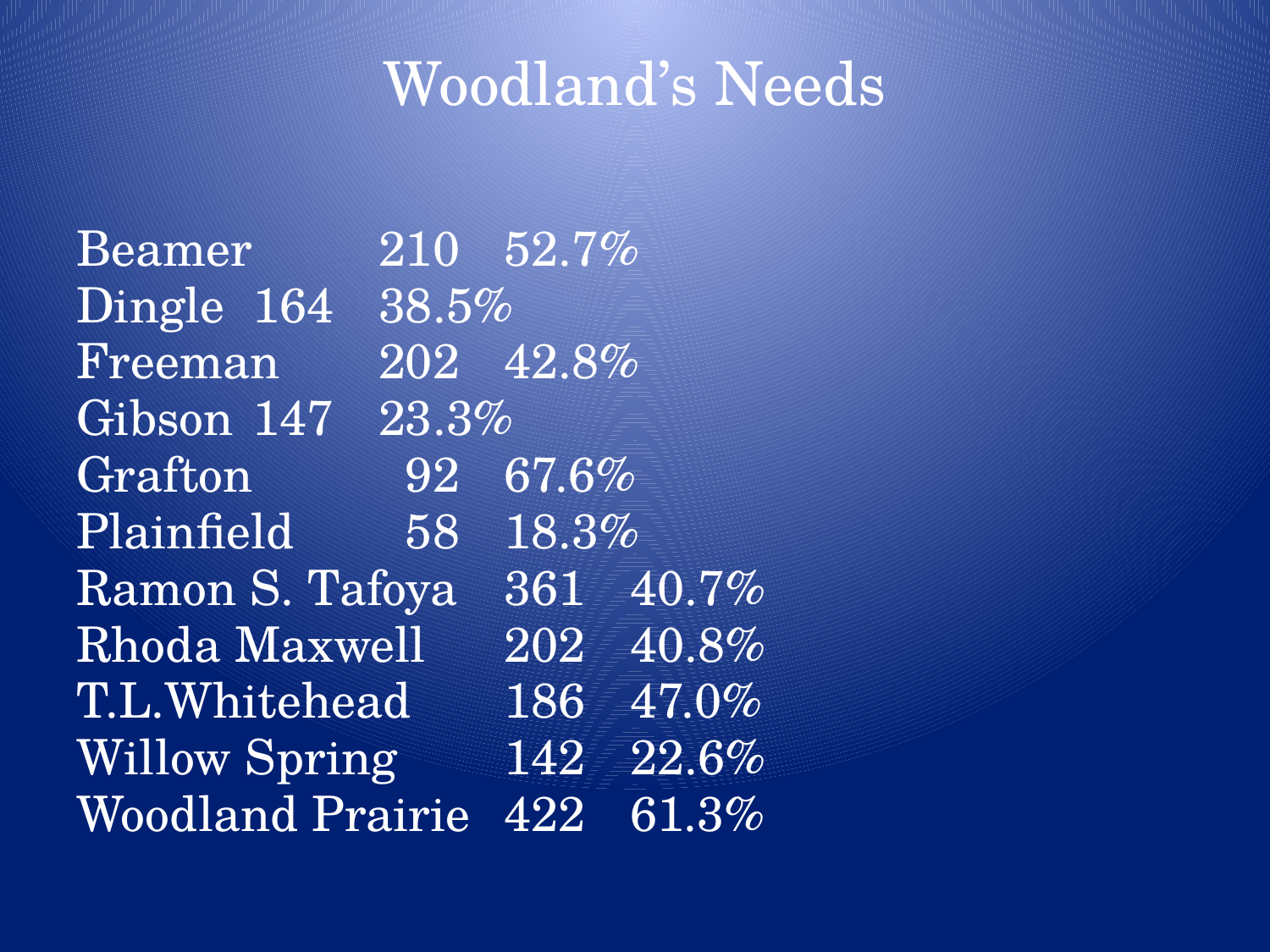

# Woodland’s Needs
Beamer				210		52.7%
Dingle				164		38.5%
Freeman				202		42.8%
Gibson				147		23.3%
Grafton				  92		67.6%
Plainfield				  58		18.3%
Ramon S. Tafoya			361		40.7%
Rhoda Maxwell			202		40.8%
T.L.Whitehead			186		47.0%
Willow Spring			142		22.6%
Woodland Prairie			422		61.3%